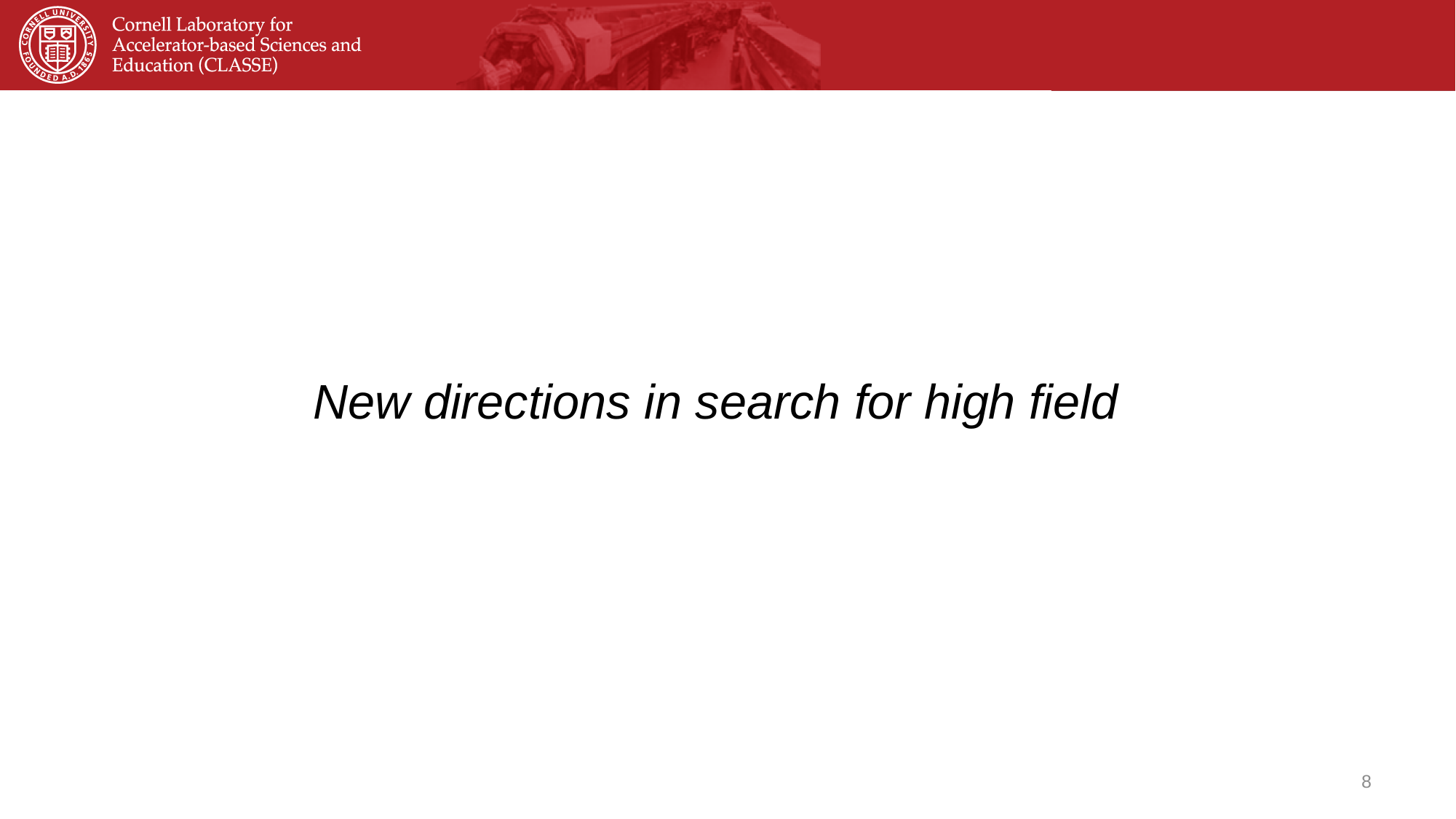

#

New directions in search for high field
8